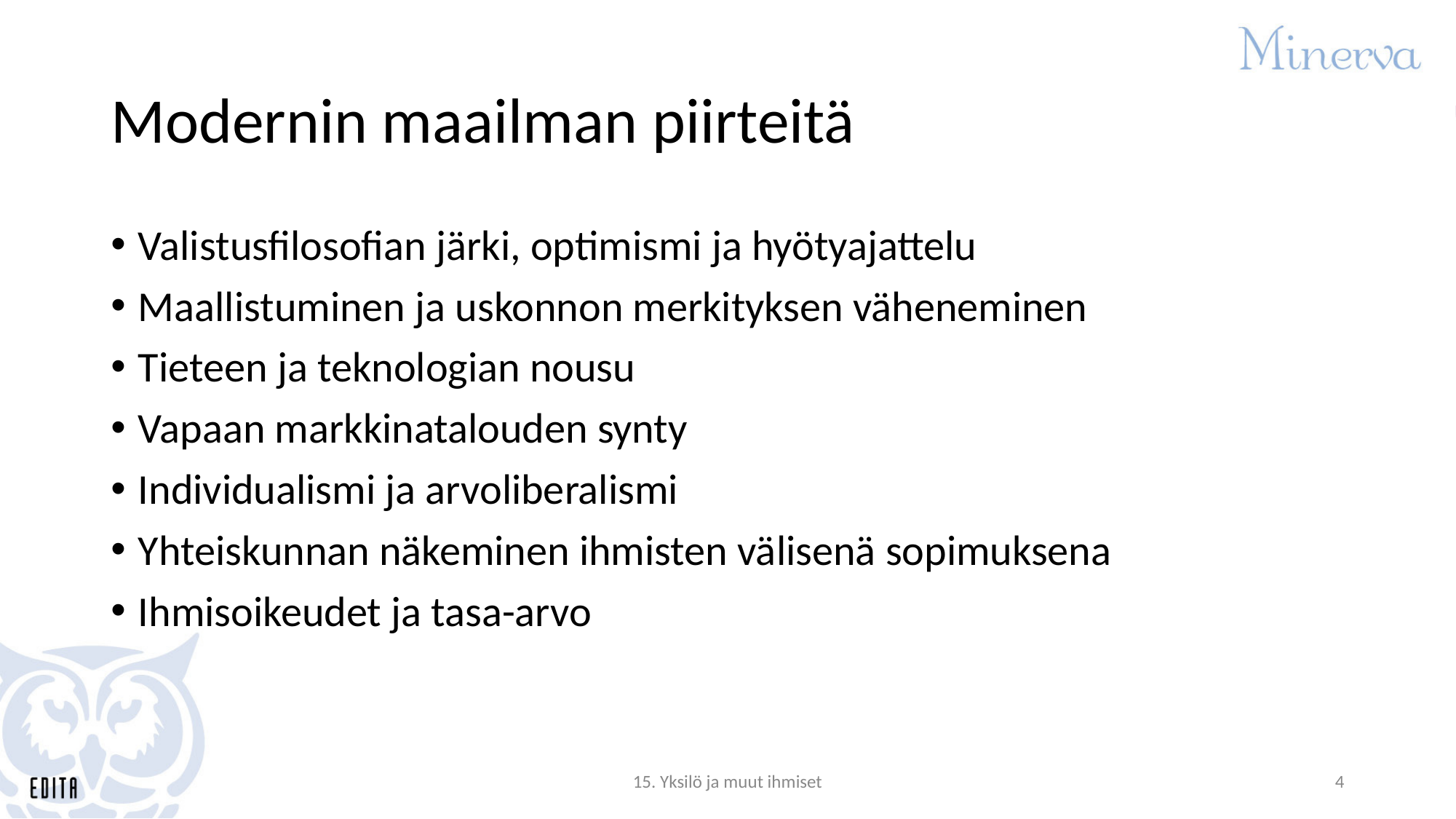

# Modernin maailman piirteitä
Valistusfilosofian järki, optimismi ja hyötyajattelu
Maallistuminen ja uskonnon merkityksen väheneminen
Tieteen ja teknologian nousu
Vapaan markkinatalouden synty
Individualismi ja arvoliberalismi
Yhteiskunnan näkeminen ihmisten välisenä sopimuksena
Ihmisoikeudet ja tasa-arvo

15. Yksilö ja muut ihmiset
4